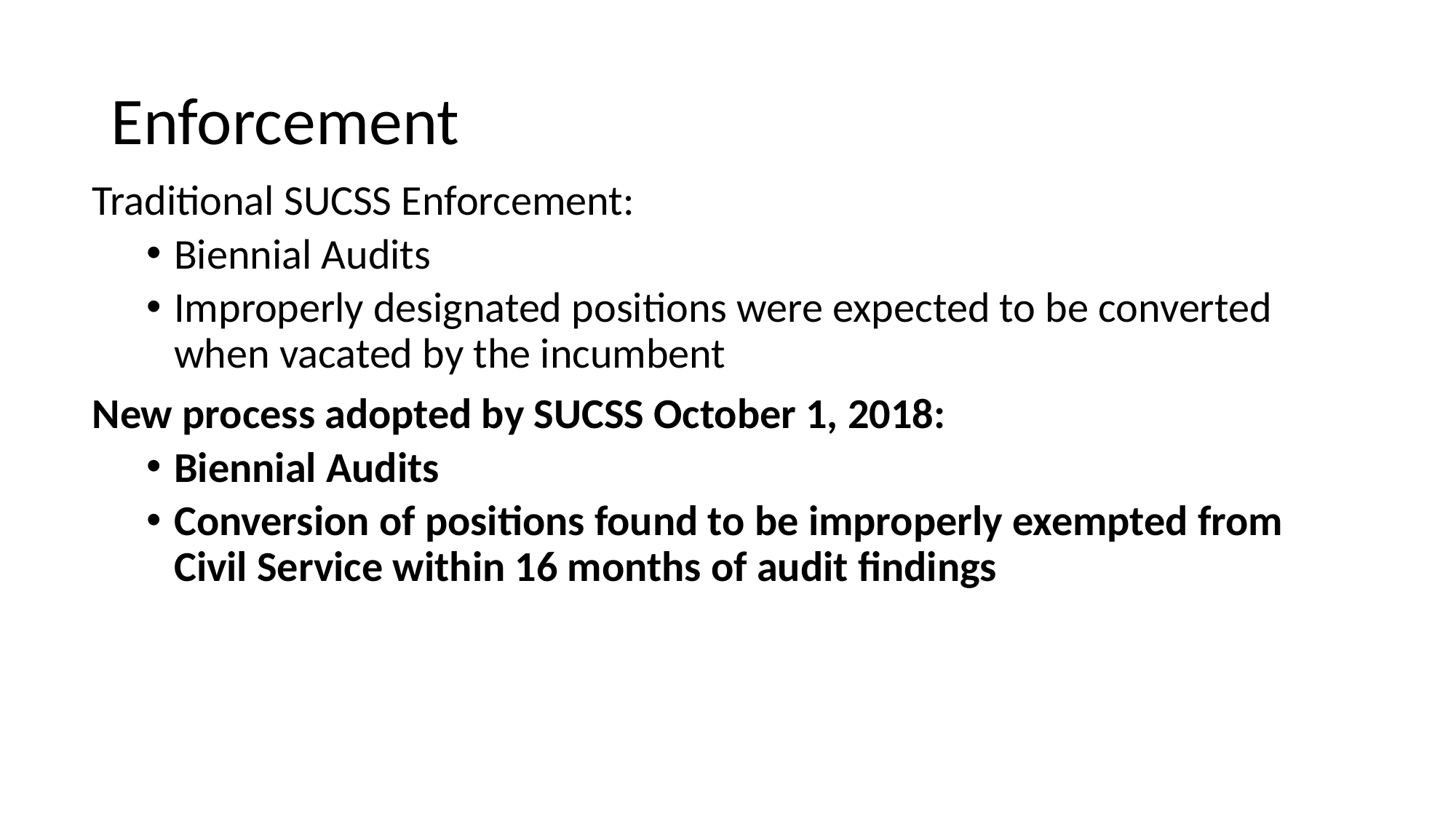

# Enforcement
Traditional SUCSS Enforcement:
Biennial Audits
Improperly designated positions were expected to be converted when vacated by the incumbent
New process adopted by SUCSS October 1, 2018:
Biennial Audits
Conversion of positions found to be improperly exempted from Civil Service within 16 months of audit findings